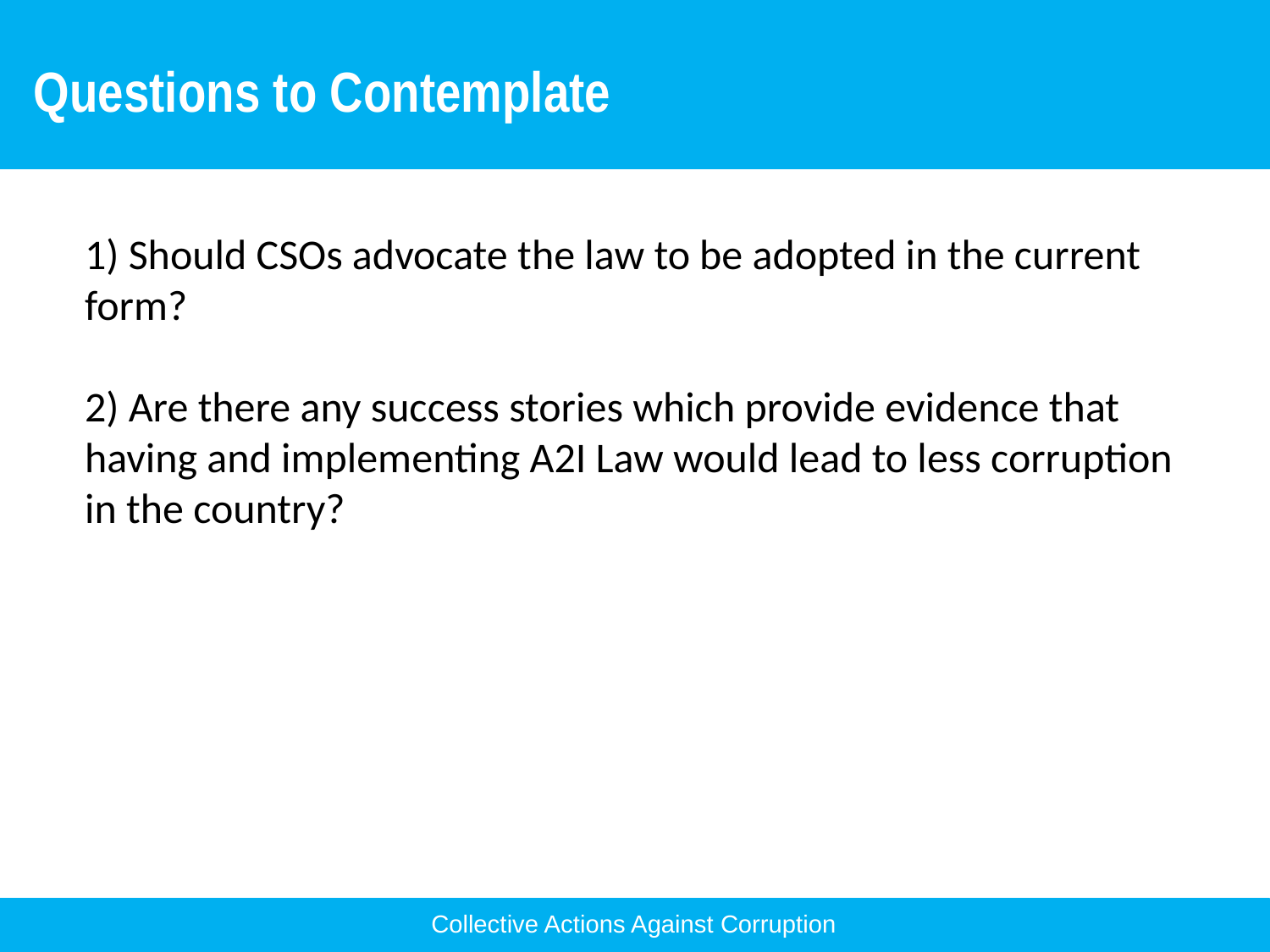

Questions to Contemplate
សន្ទស្សន៍នៃការយល់ឃើញអំពើពុករលួយគឺ៖
1) Should CSOs advocate the law to be adopted in the current form?

2) Are there any success stories which provide evidence that having and implementing A2I Law would lead to less corruption in the country?